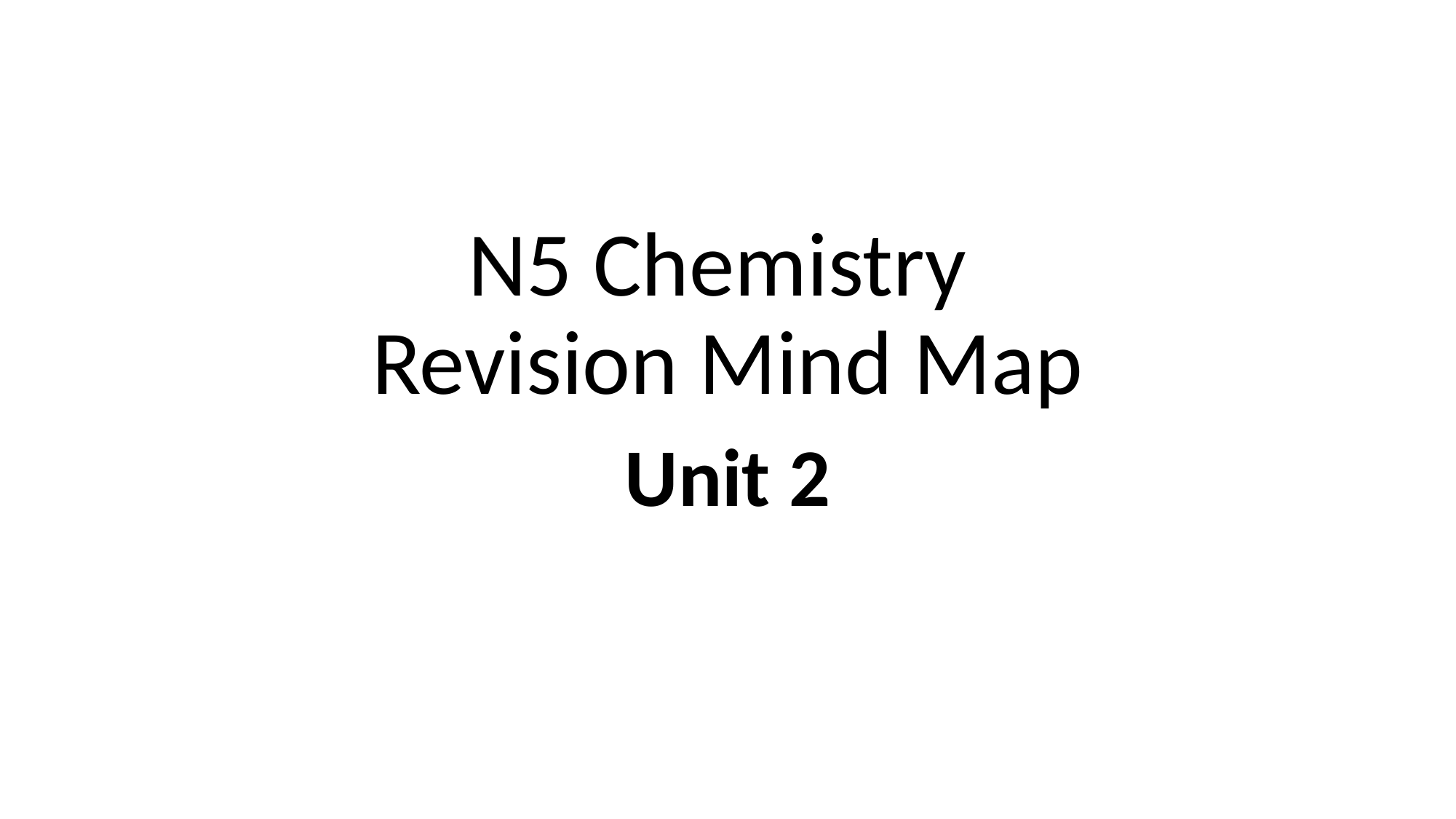

# N5 Chemistry Revision Mind Map
Unit 2